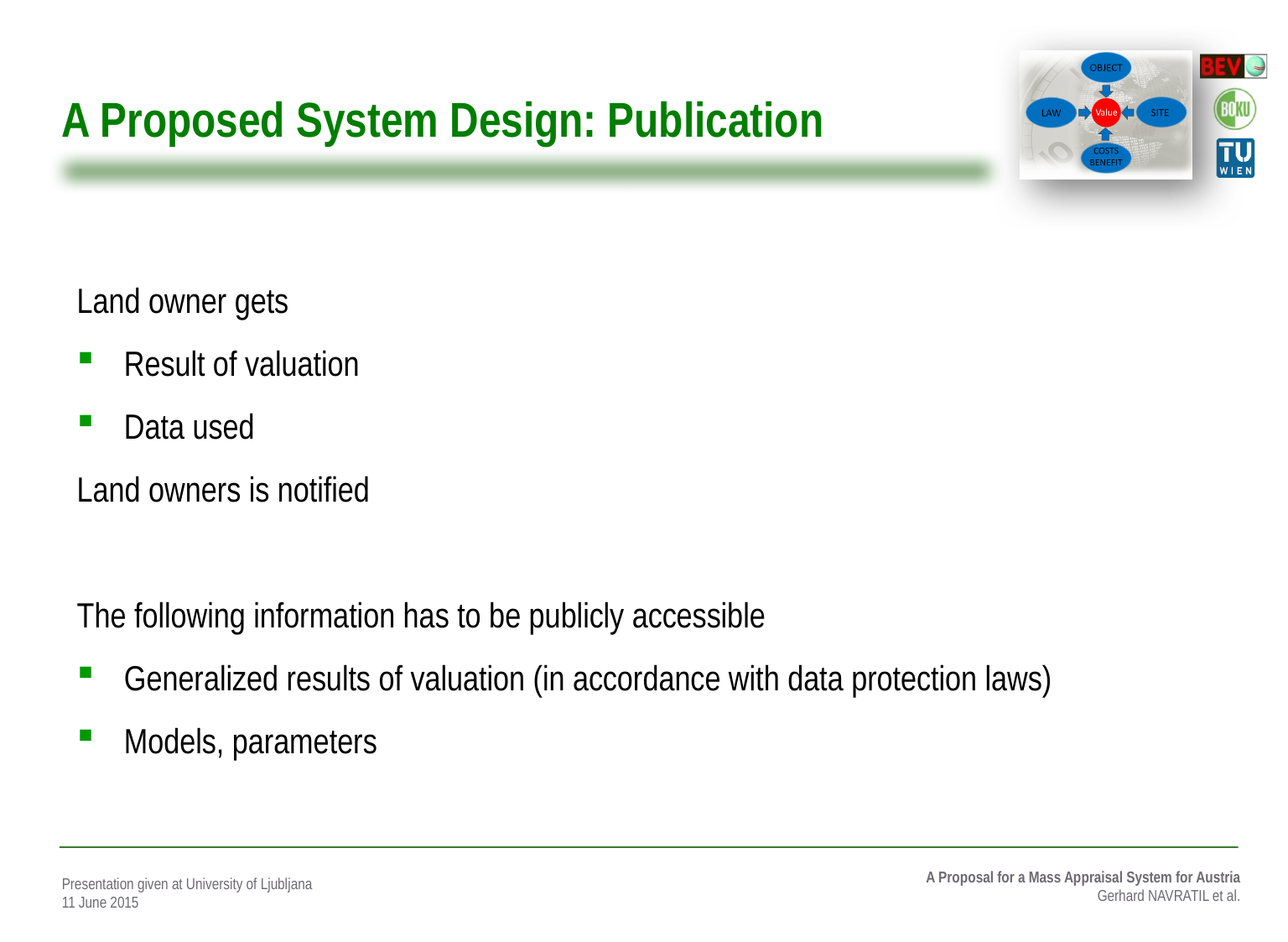

# A Proposed System Design: Publication
Land owner gets
Result of valuation
Data used
Land owners is notified

The following information has to be publicly accessible
Generalized results of valuation (in accordance with data protection laws)
Models, parameters